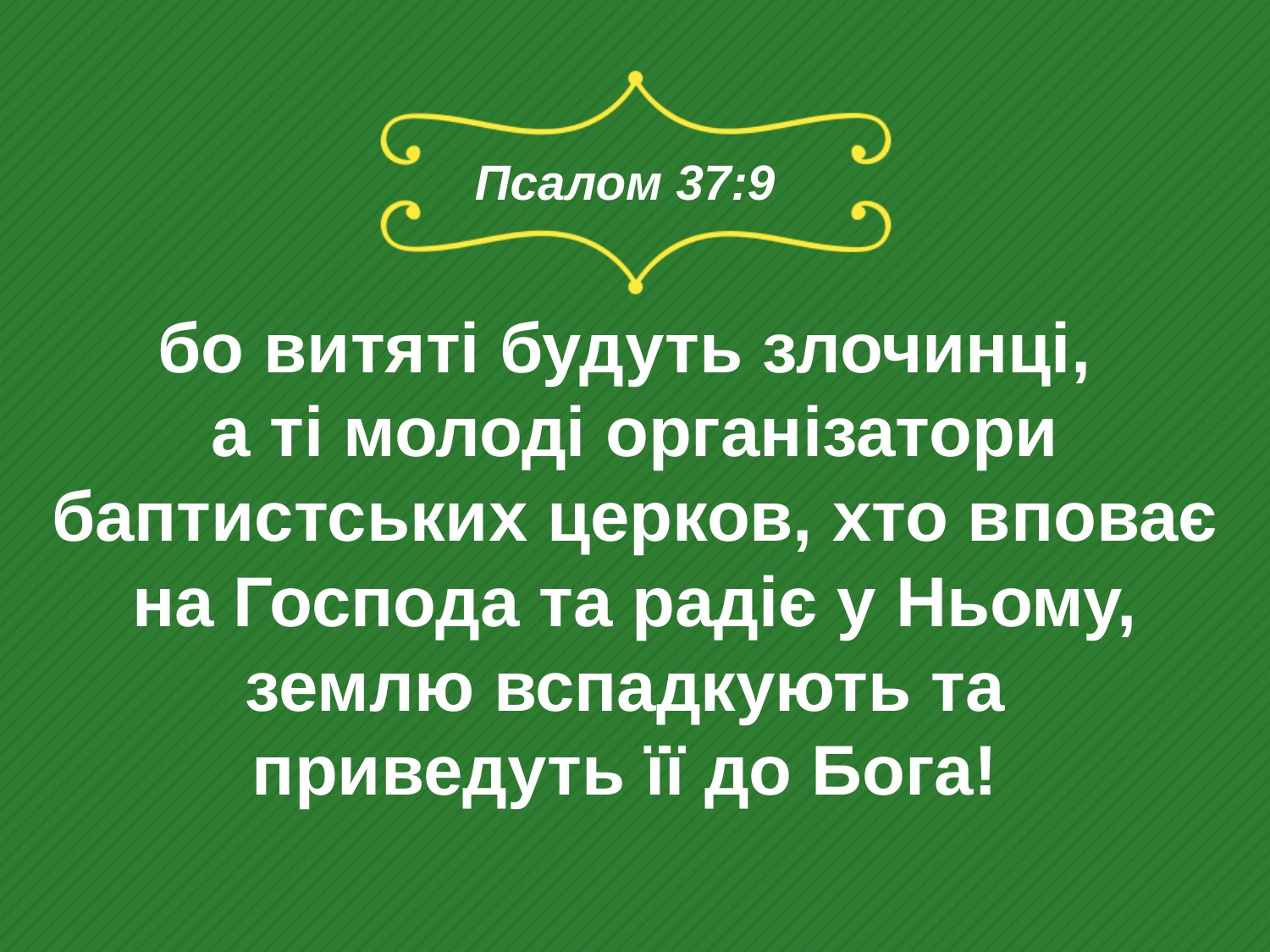

# Псалом 37:9

бо витяті будуть злочинці,
а ті молоді організатори баптистських церков, хто вповає на Господа та радіє у Ньому, землю вспадкують та
приведуть її до Бога!